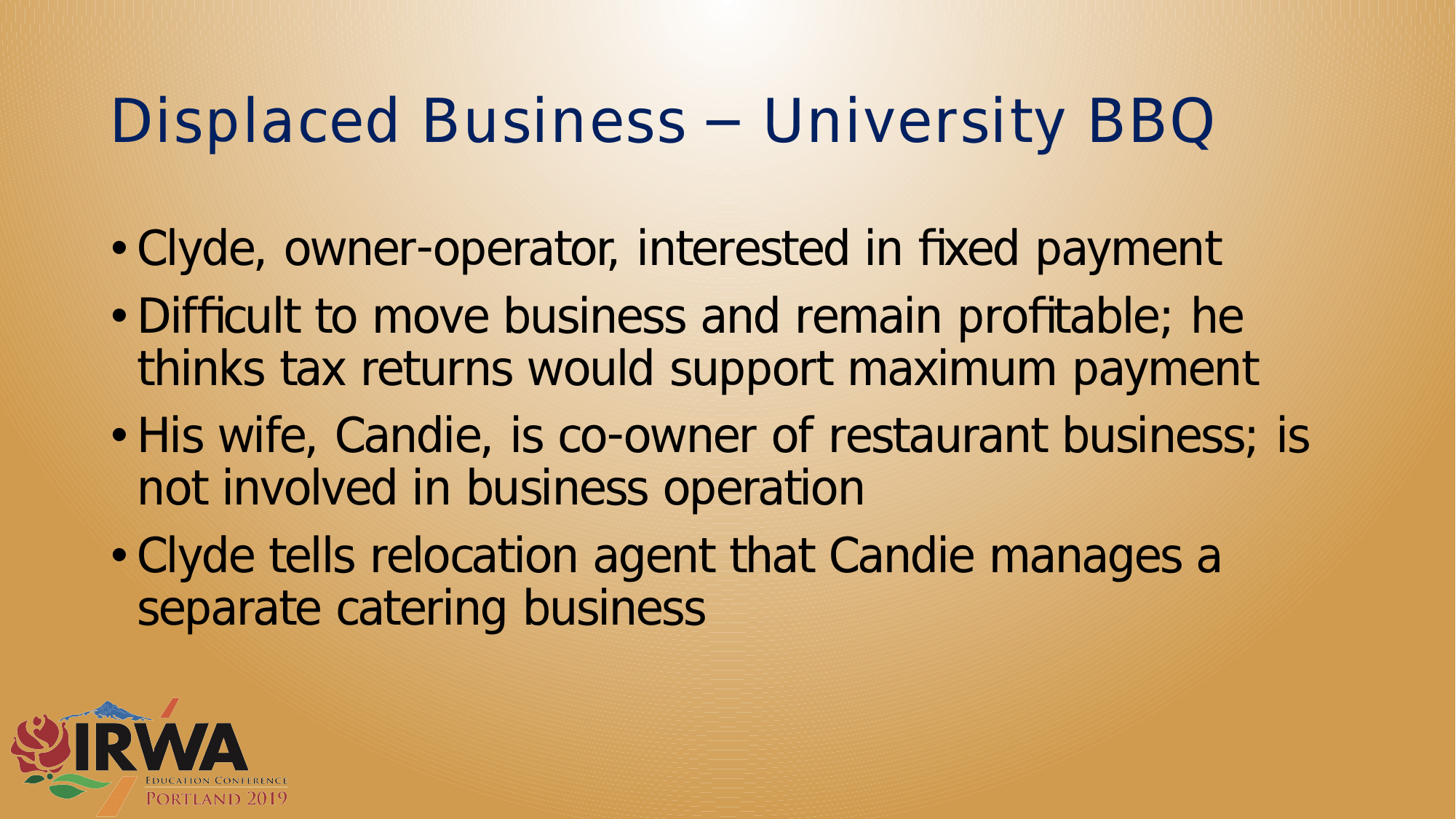

# Displaced Business – University BBQ
Clyde, owner-operator, interested in fixed payment
Difficult to move business and remain profitable; he thinks tax returns would support maximum payment
His wife, Candie, is co-owner of restaurant business; is not involved in business operation
Clyde tells relocation agent that Candie manages a separate catering business